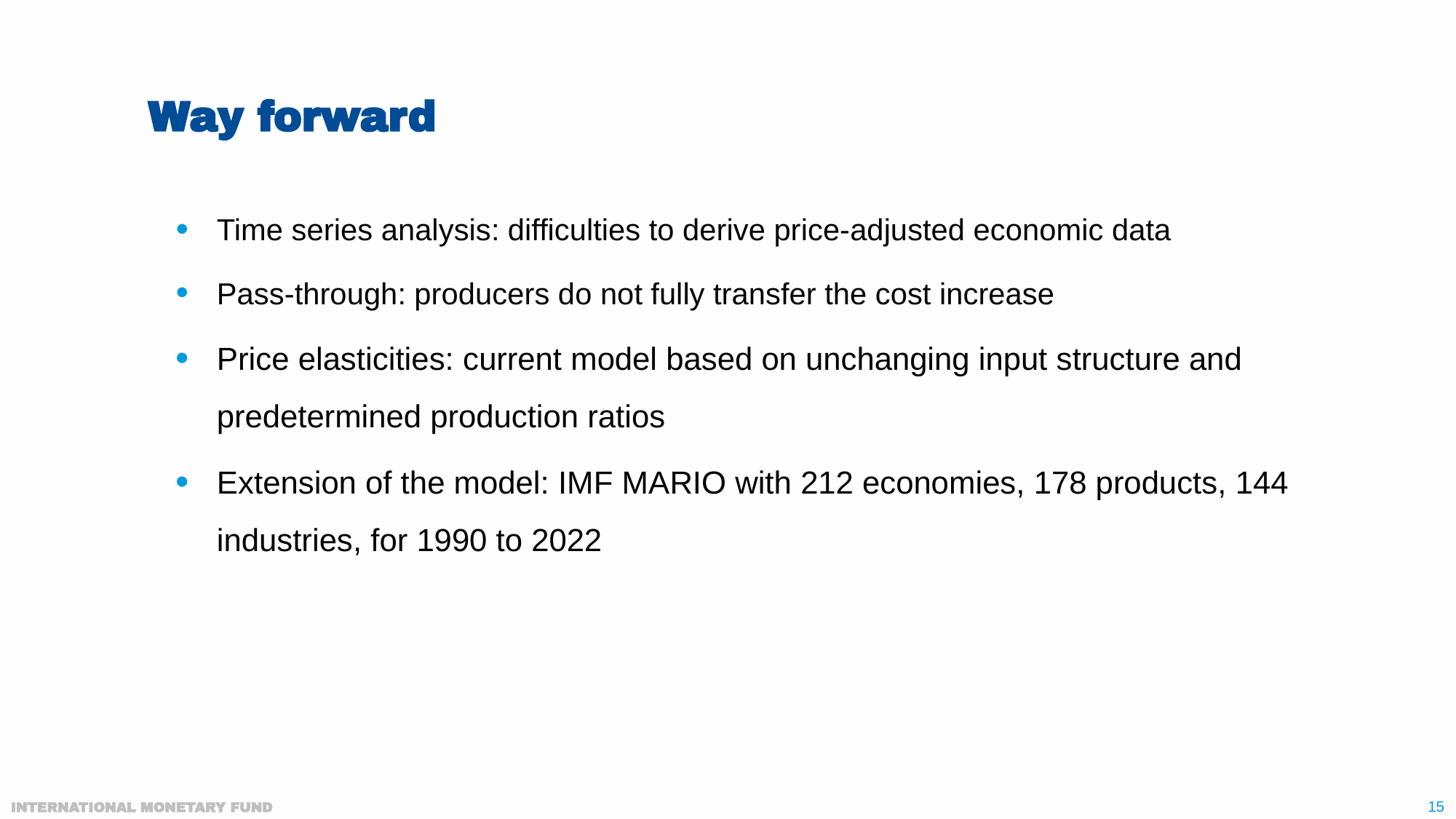

# Way forward
Time series analysis: difficulties to derive price-adjusted economic data
Pass-through: producers do not fully transfer the cost increase
Price elasticities: current model based on unchanging input structure and predetermined production ratios
Extension of the model: IMF MARIO with 212 economies, 178 products, 144 industries, for 1990 to 2022